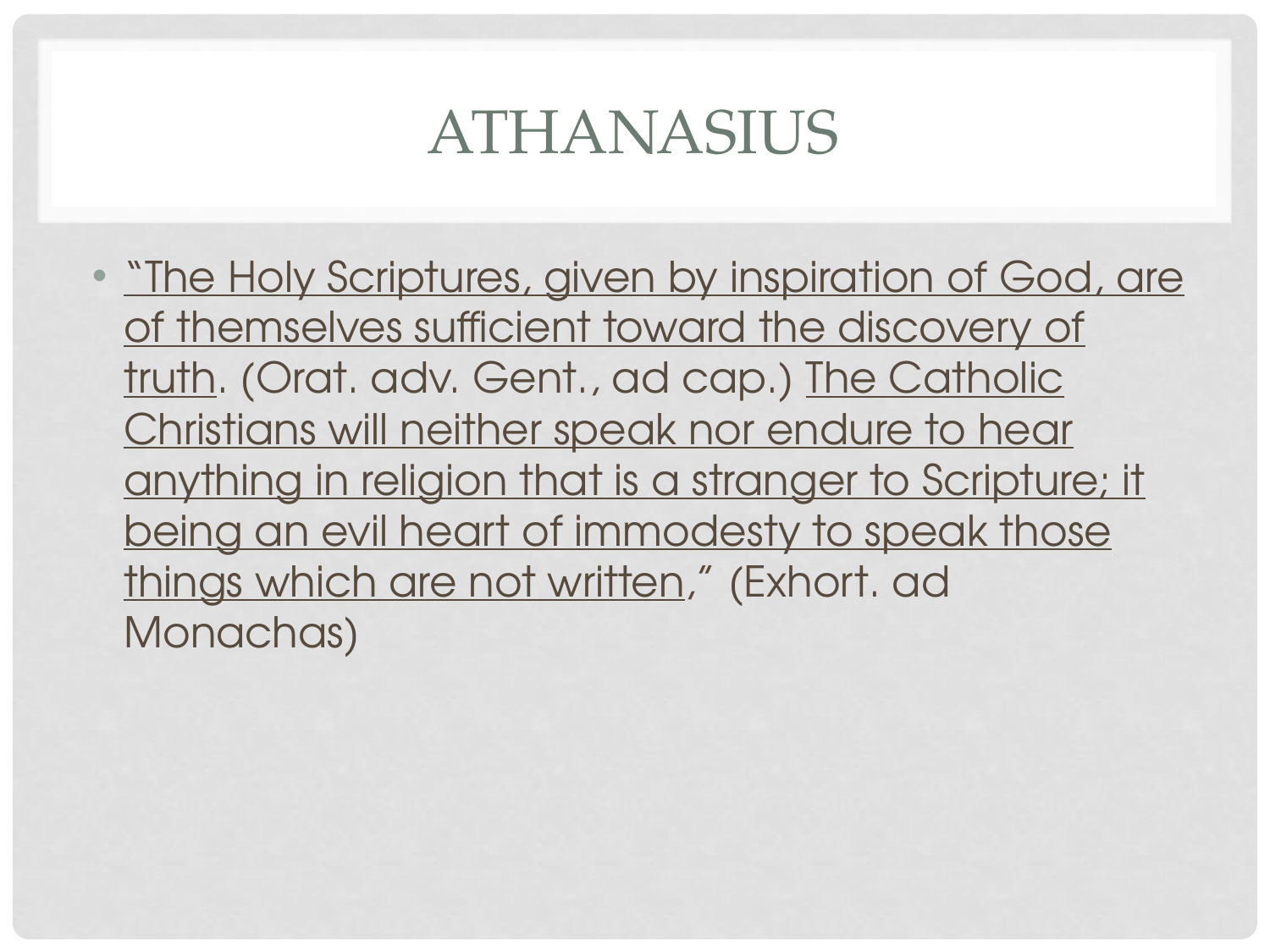

# Athanasius
“The Holy Scriptures, given by inspiration of God, are of themselves sufficient toward the discovery of truth. (Orat. adv. Gent., ad cap.) The Catholic Christians will neither speak nor endure to hear anything in religion that is a stranger to Scripture; it being an evil heart of immodesty to speak those things which are not written,” (Exhort. ad Monachas)